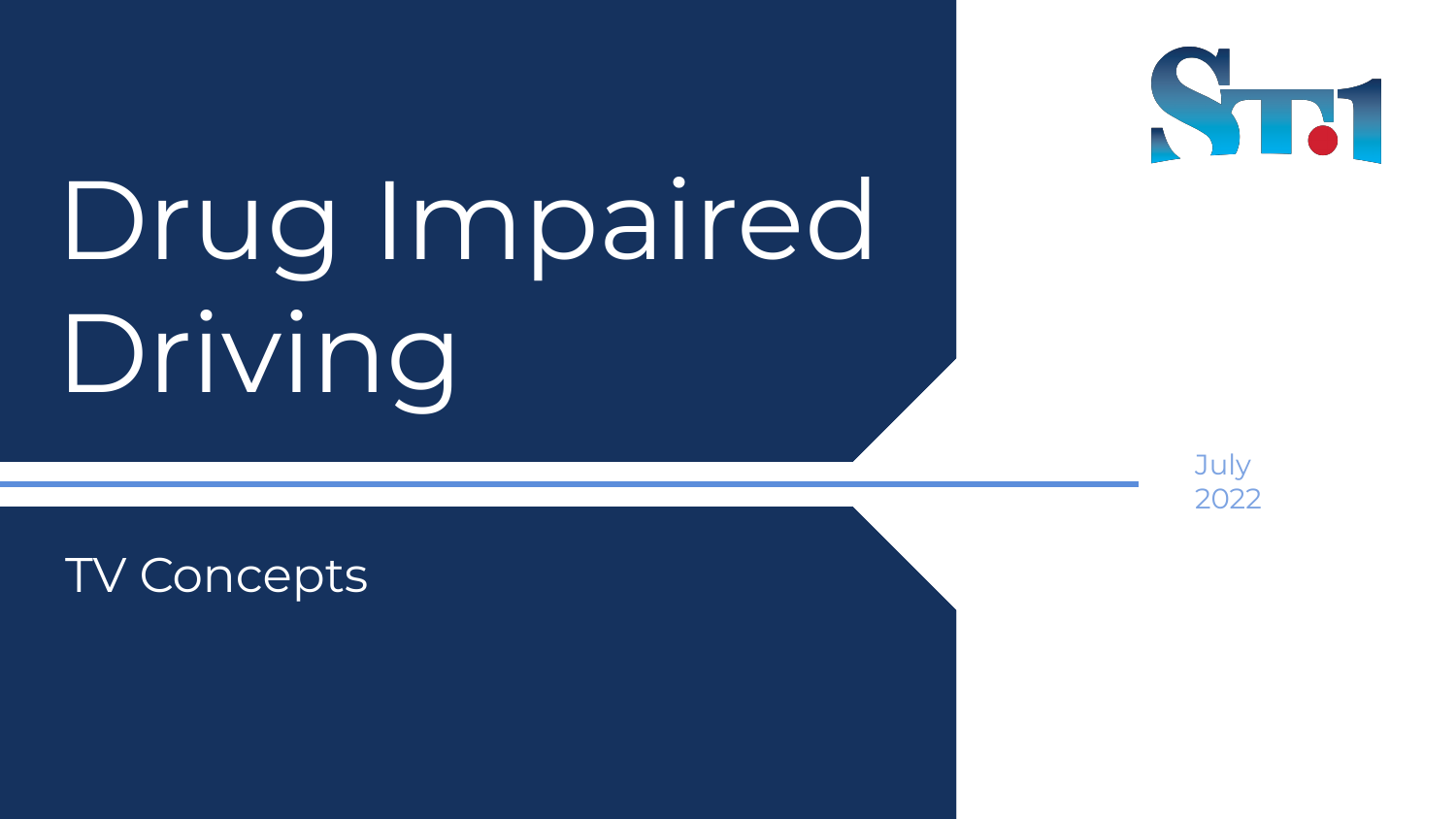

# Drug Impaired Driving
July
2022
TV Concepts